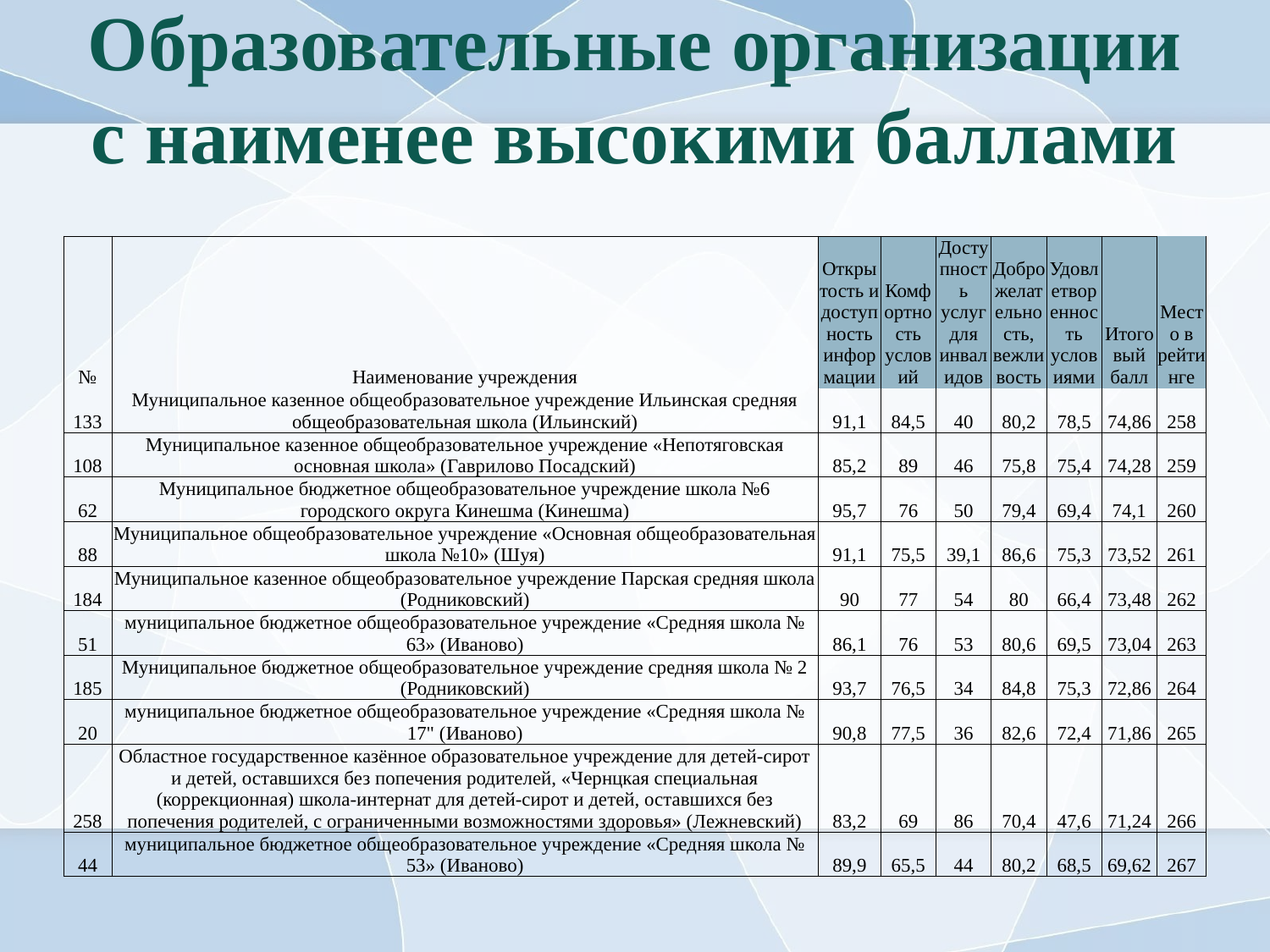

# Образовательные организации с наименее высокими баллами
| № | Наименование учреждения | Открытость и доступность информации | Комфортность условий | Доступность услуг для инвалидов | Доброжелательность, вежливость | Удовлетворенность условиями | Итоговый балл | Место в рейтинге |
| --- | --- | --- | --- | --- | --- | --- | --- | --- |
| 133 | Муниципальное казенное общеобразовательное учреждение Ильинская средняя общеобразовательная школа (Ильинский) | 91,1 | 84,5 | 40 | 80,2 | 78,5 | 74,86 | 258 |
| 108 | Муниципальное казенное общеобразовательное учреждение «Непотяговская основная школа» (Гаврилово Посадский) | 85,2 | 89 | 46 | 75,8 | 75,4 | 74,28 | 259 |
| 62 | Муниципальное бюджетное общеобразовательное учреждение школа №6 городского округа Кинешма (Кинешма) | 95,7 | 76 | 50 | 79,4 | 69,4 | 74,1 | 260 |
| 88 | Муниципальное общеобразовательное учреждение «Основная общеобразовательная школа №10» (Шуя) | 91,1 | 75,5 | 39,1 | 86,6 | 75,3 | 73,52 | 261 |
| 184 | Муниципальное казенное общеобразовательное учреждение Парская средняя школа (Родниковский) | 90 | 77 | 54 | 80 | 66,4 | 73,48 | 262 |
| 51 | муниципальное бюджетное общеобразовательное учреждение «Средняя школа № 63» (Иваново) | 86,1 | 76 | 53 | 80,6 | 69,5 | 73,04 | 263 |
| 185 | Муниципальное бюджетное общеобразовательное учреждение средняя школа № 2 (Родниковский) | 93,7 | 76,5 | 34 | 84,8 | 75,3 | 72,86 | 264 |
| 20 | муниципальное бюджетное общеобразовательное учреждение «Средняя школа № 17" (Иваново) | 90,8 | 77,5 | 36 | 82,6 | 72,4 | 71,86 | 265 |
| 258 | Областное государственное казённое образовательное учреждение для детей-сирот и детей, оставшихся без попечения родителей, «Чернцкая специальная (коррекционная) школа-интернат для детей-сирот и детей, оставшихся без попечения родителей, с ограниченными возможностями здоровья» (Лежневский) | 83,2 | 69 | 86 | 70,4 | 47,6 | 71,24 | 266 |
| 44 | муниципальное бюджетное общеобразовательное учреждение «Средняя школа № 53» (Иваново) | 89,9 | 65,5 | 44 | 80,2 | 68,5 | 69,62 | 267 |